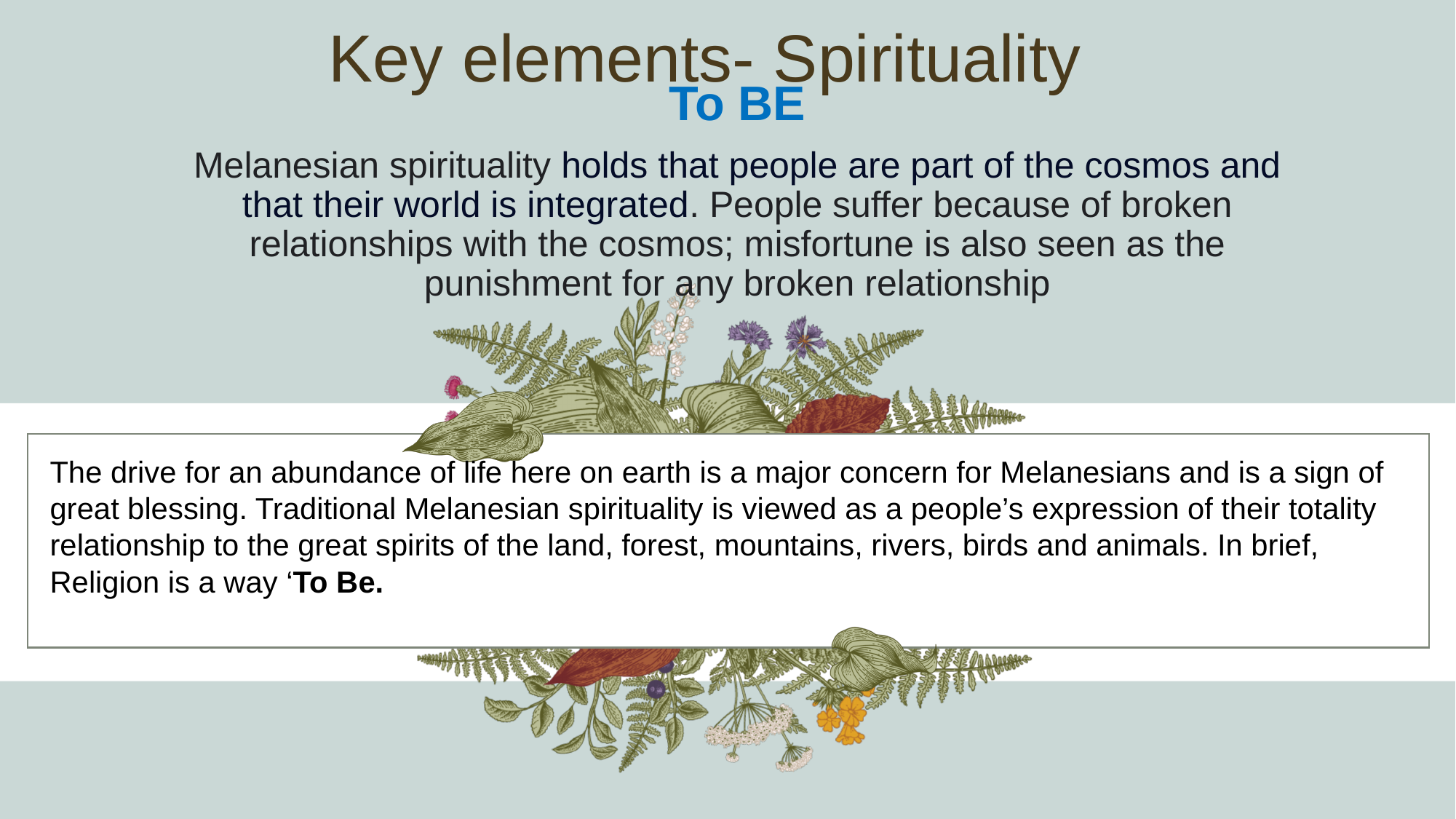

# Key elements- Spirituality
To BE
Melanesian spirituality holds that people are part of the cosmos and that their world is integrated. People suffer because of broken relationships with the cosmos; misfortune is also seen as the punishment for any broken relationship
The drive for an abundance of life here on earth is a major concern for Melanesians and is a sign of great blessing. Traditional Melanesian spirituality is viewed as a people’s expression of their totality relationship to the great spirits of the land, forest, mountains, rivers, birds and animals. In brief, Religion is a way ‘To Be.